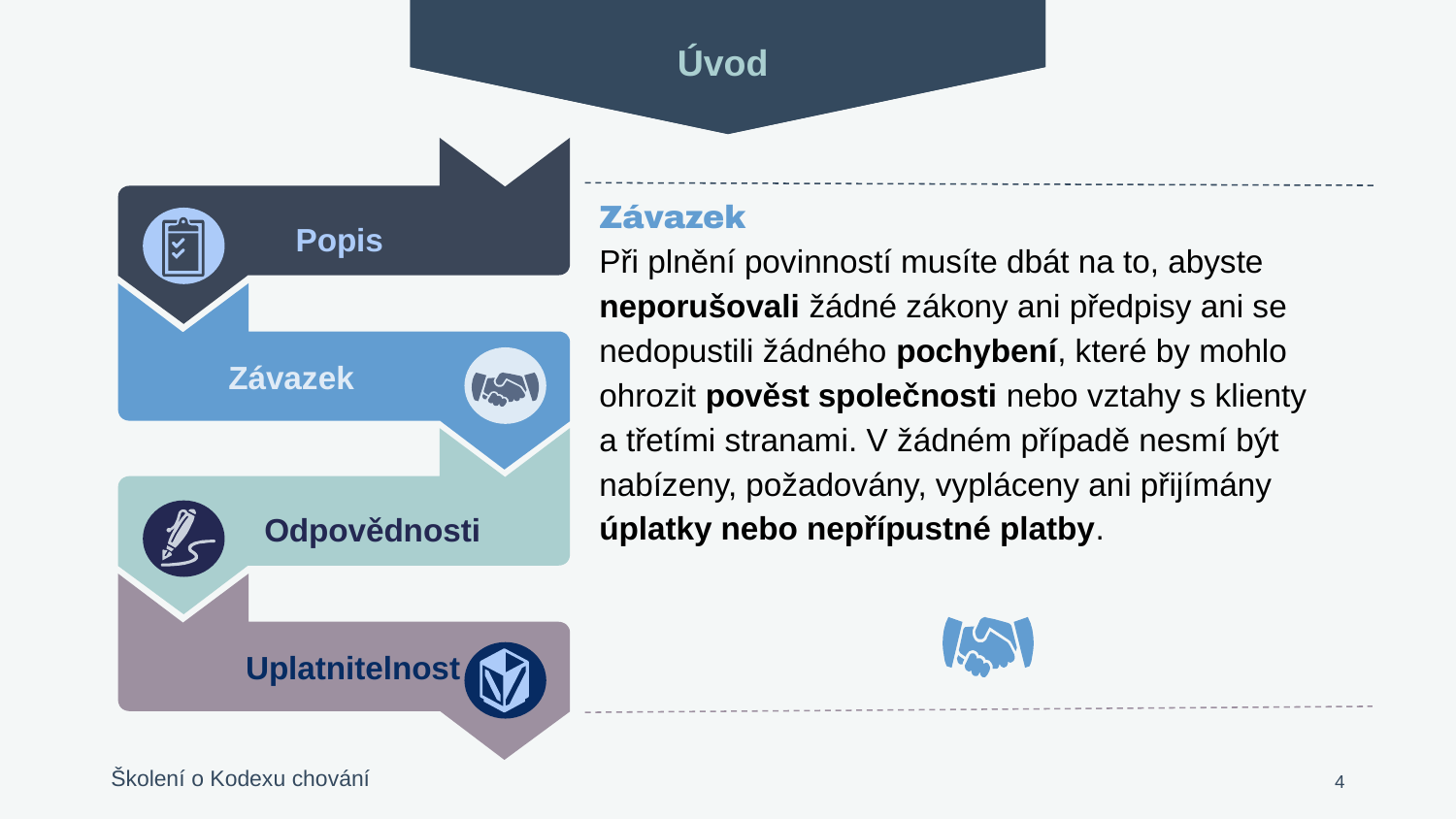

Úvod

Popis

Závazek

Odpovědnosti

Uplatnitelnost
Závazek
Při plnění povinností musíte dbát na to, abyste neporušovali žádné zákony ani předpisy ani se nedopustili žádného pochybení, které by mohlo ohrozit pověst společnosti nebo vztahy s klienty a třetími stranami. V žádném případě nesmí být nabízeny, požadovány, vypláceny ani přijímány úplatky nebo nepřípustné platby.

4